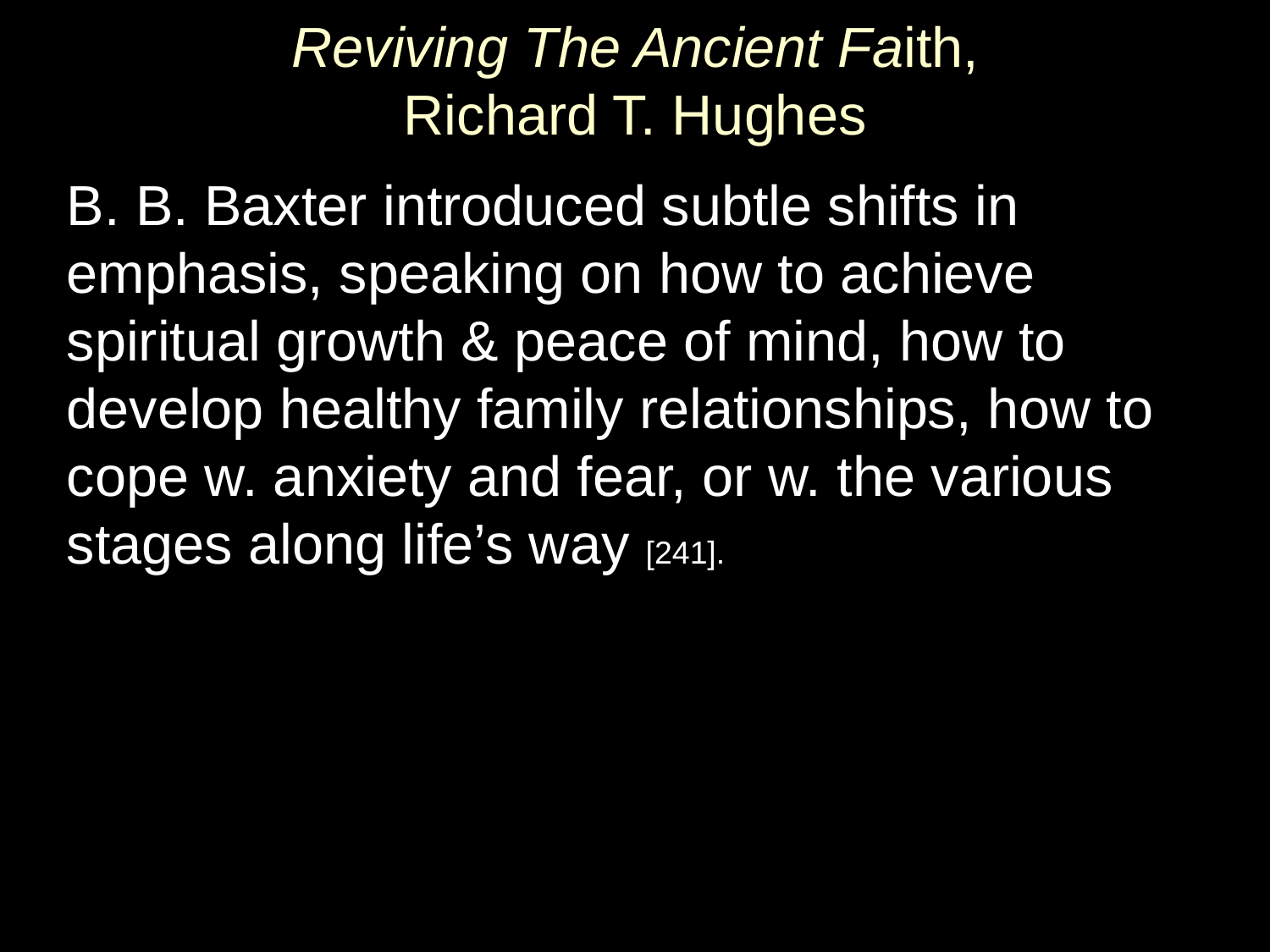

# Reviving The Ancient Faith, Richard T. Hughes
B. B. Baxter introduced subtle shifts in emphasis, speaking on how to achieve spiritual growth & peace of mind, how to develop healthy family relationships, how to cope w. anxiety and fear, or w. the various stages along life’s way [241].